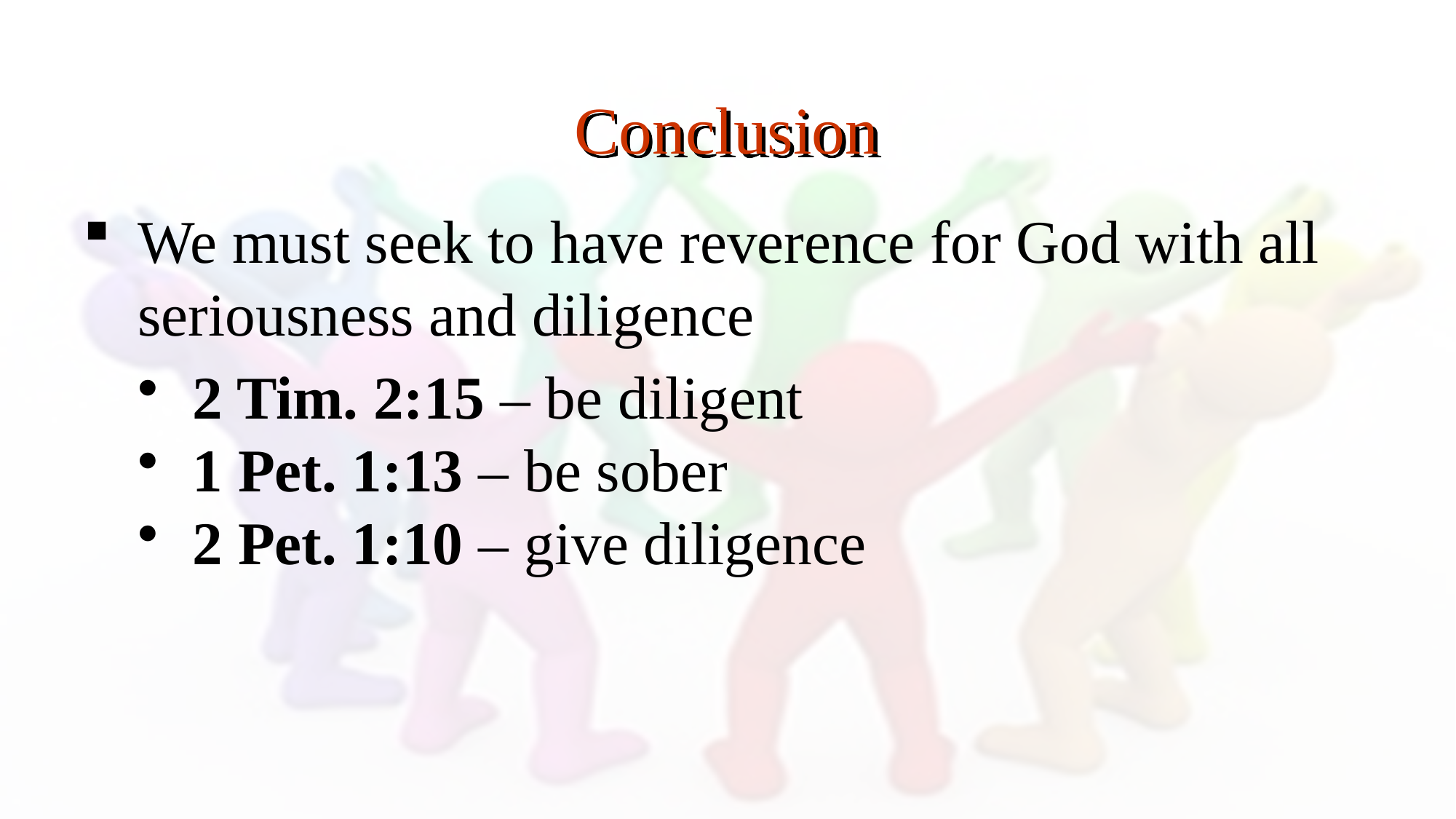

Conclusion
We must seek to have reverence for God with all seriousness and diligence
2 Tim. 2:15 – be diligent
1 Pet. 1:13 – be sober
2 Pet. 1:10 – give diligence